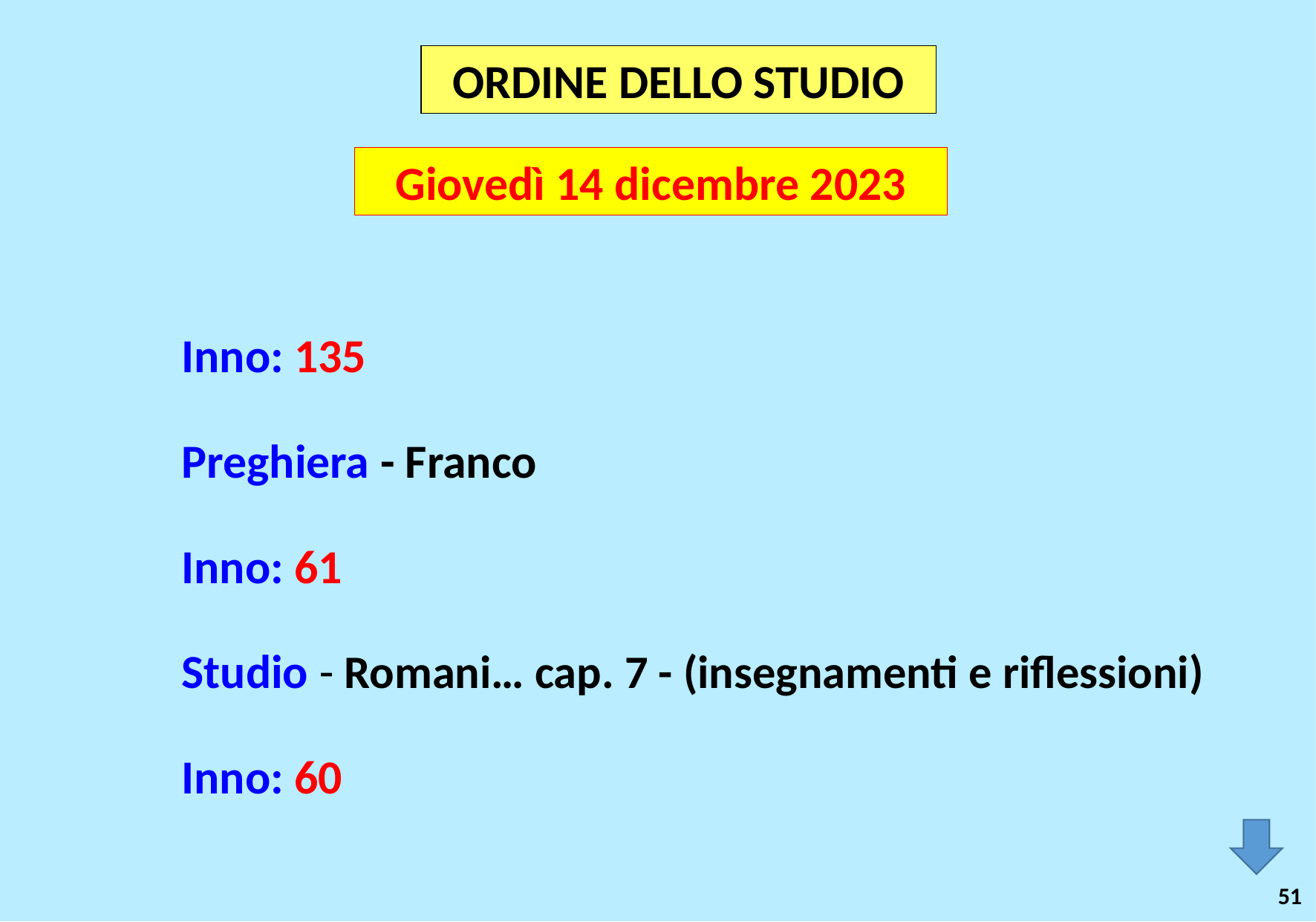

ORDINE DELLO STUDIO
Giovedì 14 dicembre 2023
Inno: 135
Preghiera - Franco
Inno: 61
Studio - Romani… cap. 7 - (insegnamenti e riflessioni)
Inno: 60

51